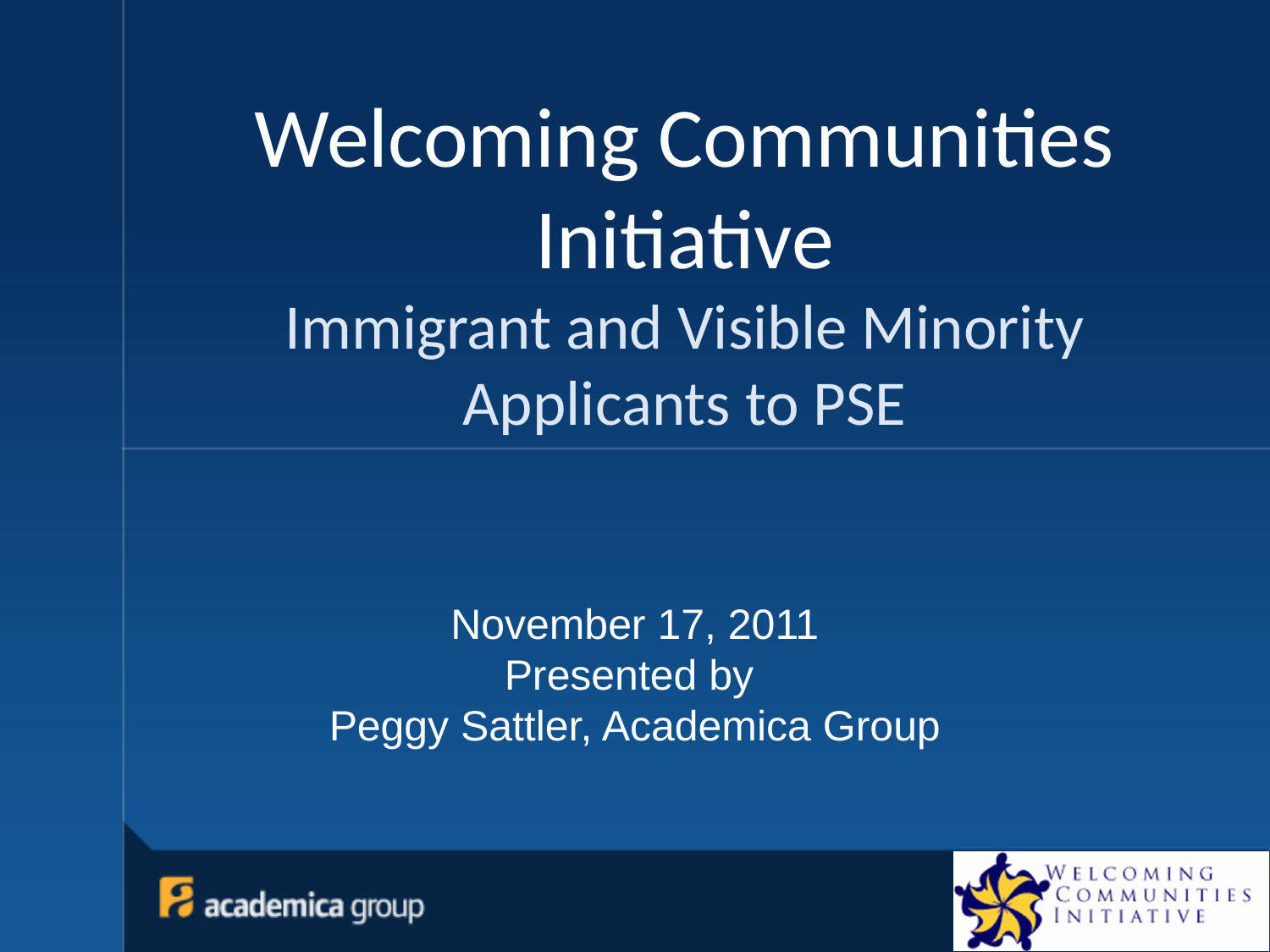

# Welcoming Communities Initiative Immigrant and Visible Minority Applicants to PSE

November 17, 2011
Presented by
Peggy Sattler, Academica Group